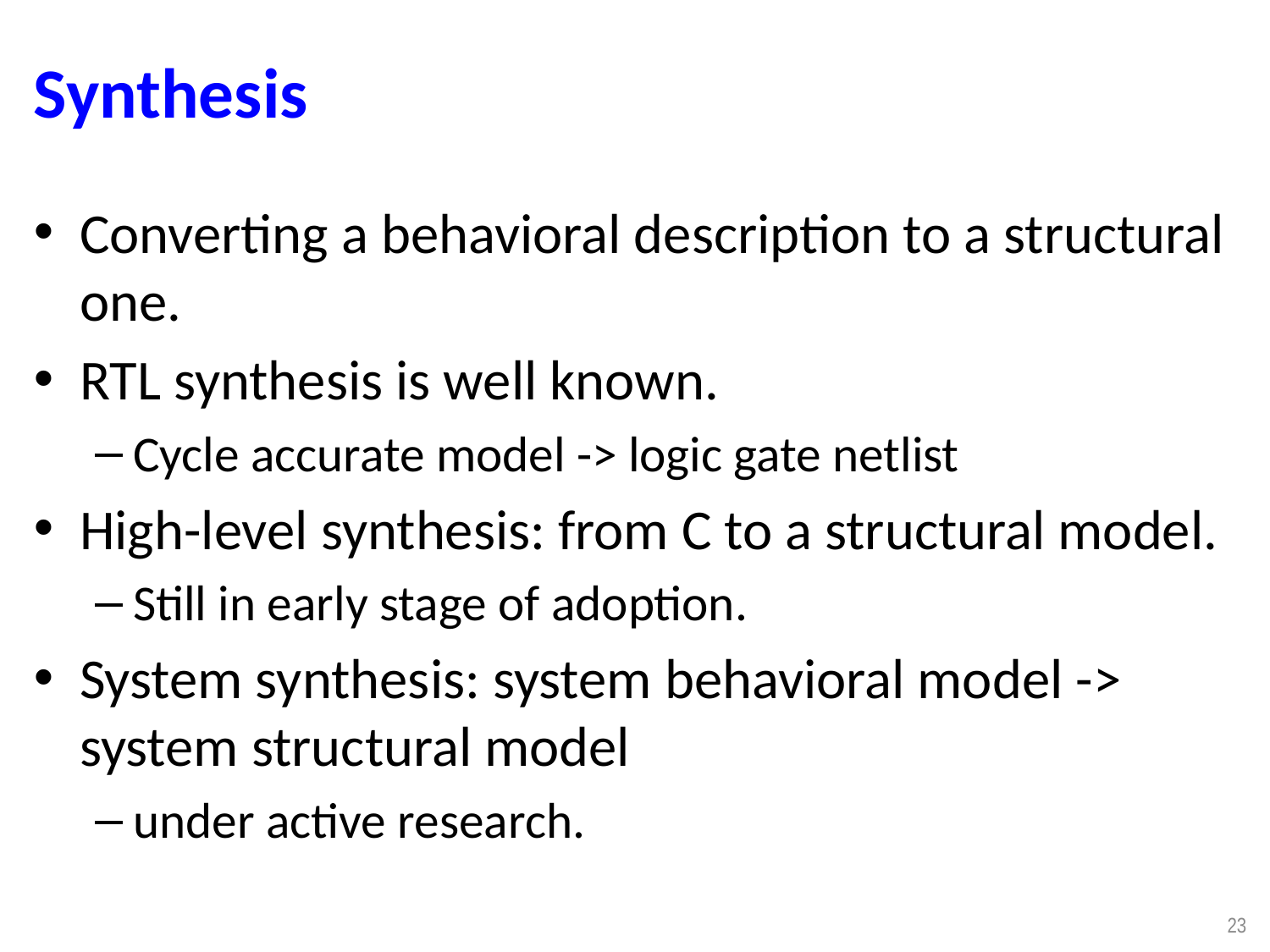

# Synthesis
Converting a behavioral description to a structural one.
RTL synthesis is well known.
Cycle accurate model -> logic gate netlist
High-level synthesis: from C to a structural model.
Still in early stage of adoption.
System synthesis: system behavioral model -> system structural model
under active research.
23